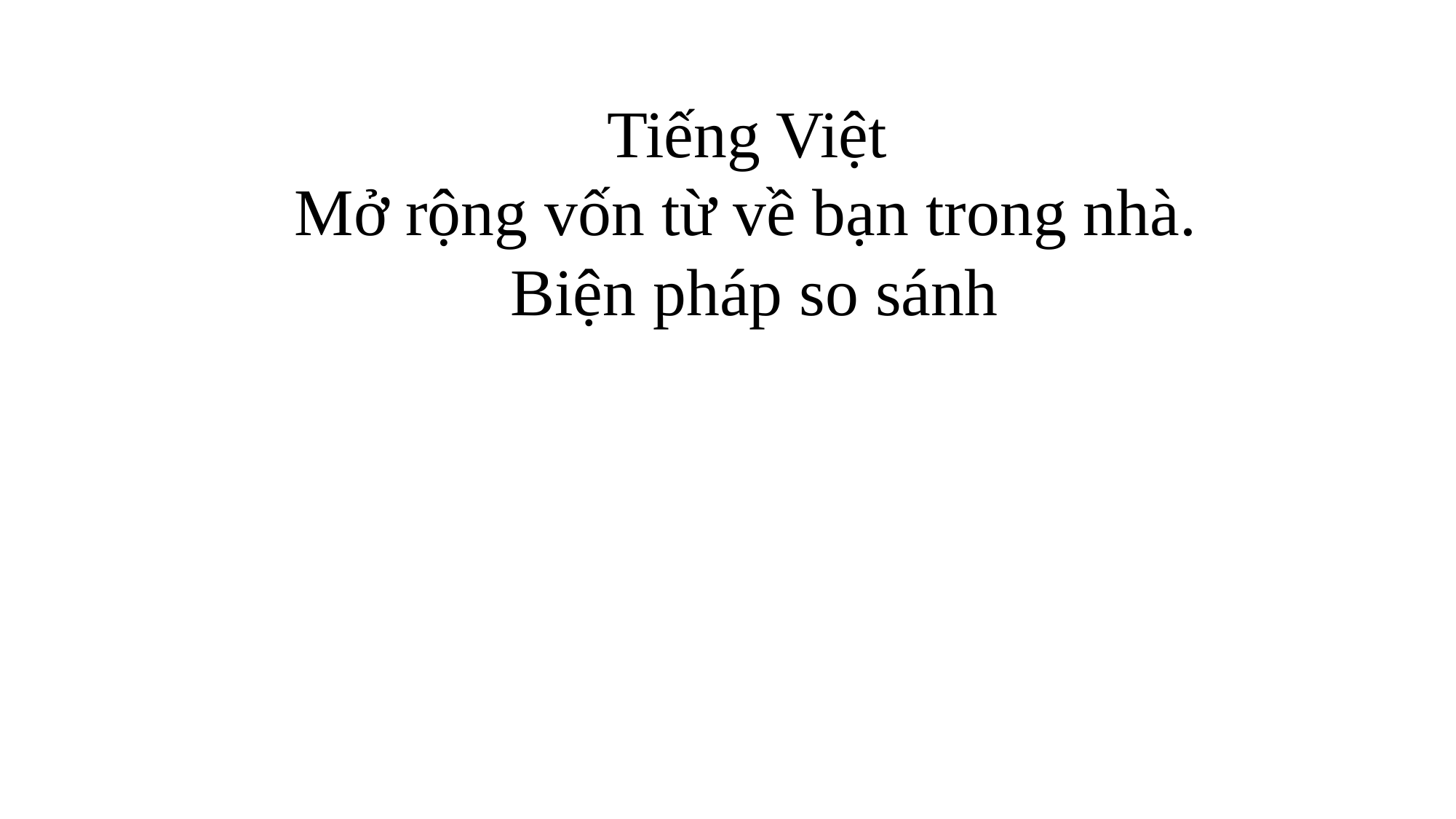

Tiếng Việt
Mở rộng vốn từ về bạn trong nhà.
Biện pháp so sánh